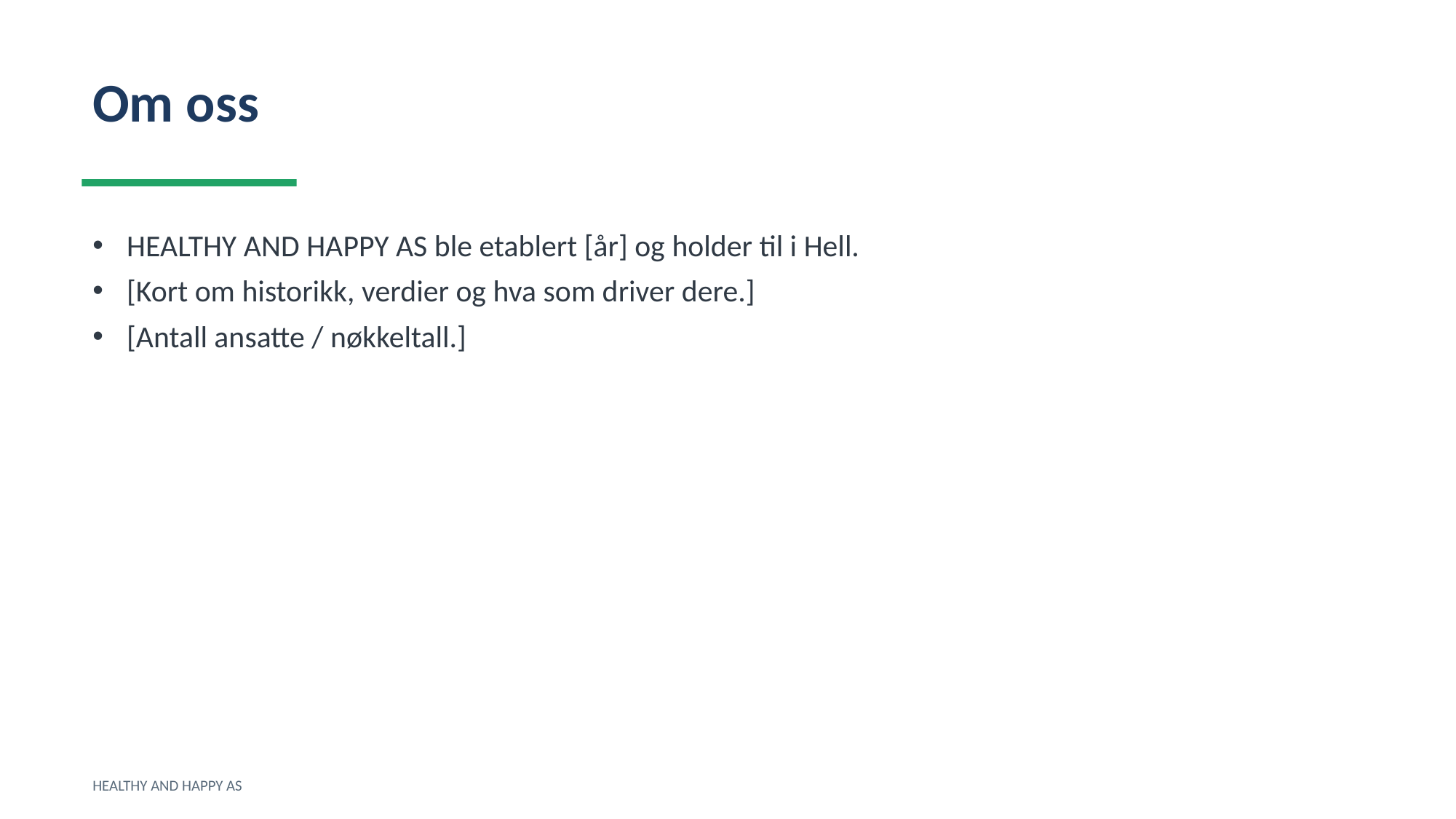

Om oss

HEALTHY AND HAPPY AS ble etablert [år] og holder til i Hell.
[Kort om historikk, verdier og hva som driver dere.]
[Antall ansatte / nøkkeltall.]
HEALTHY AND HAPPY AS